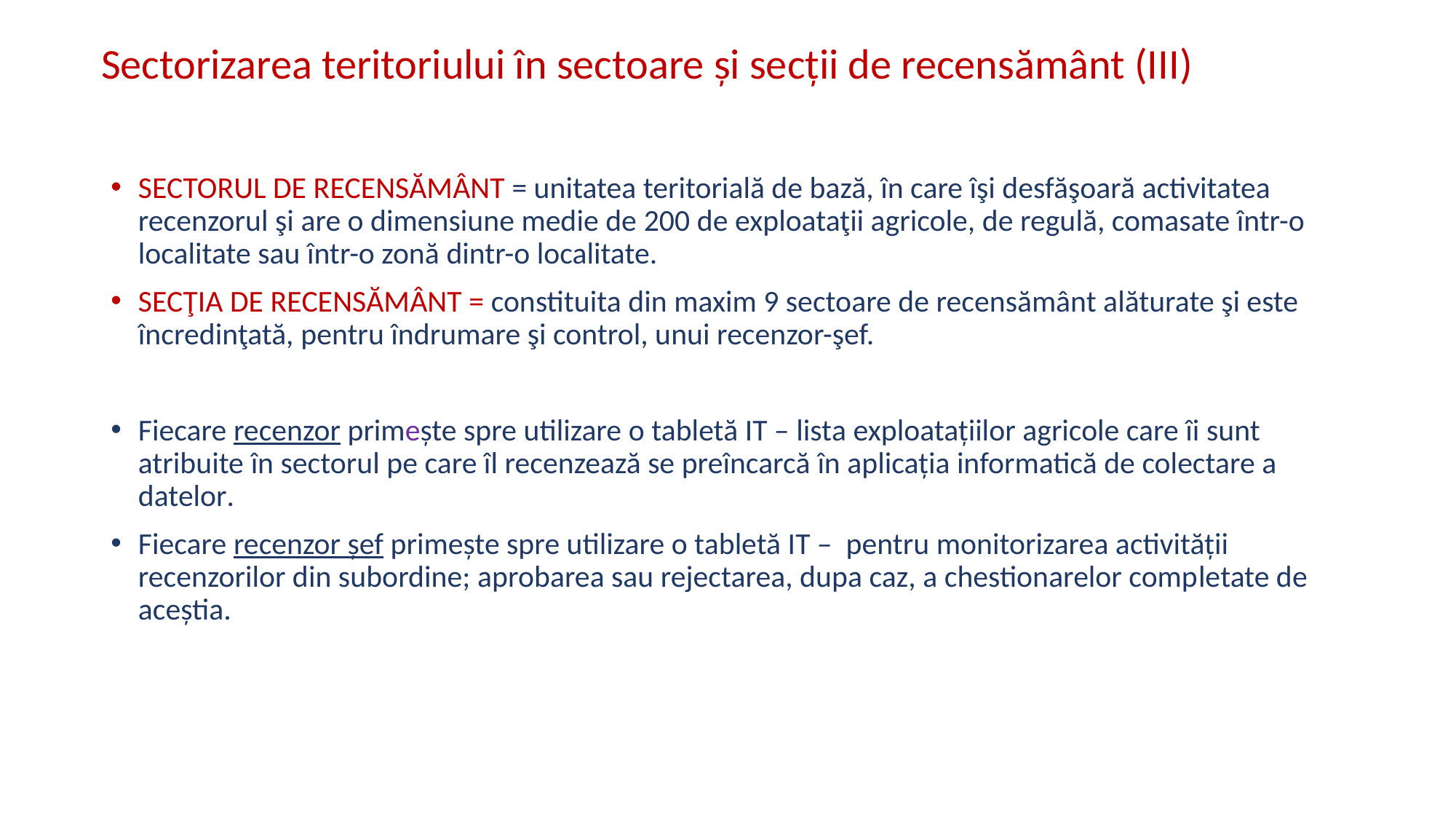

# Sectorizarea teritoriului în sectoare și secții de recensământ (III)
SECTORUL DE RECENSĂMÂNT = unitatea teritorială de bază, în care îşi desfăşoară activitatea recenzorul şi are o dimensiune medie de 200 de exploataţii agricole, de regulă, comasate într-o localitate sau într-o zonă dintr-o localitate.
SECŢIA DE RECENSĂMÂNT = constituita din maxim 9 sectoare de recensământ alăturate şi este încredinţată, pentru îndrumare şi control, unui recenzor-şef.

Fiecare recenzor primește spre utilizare o tabletă IT – lista exploatațiilor agricole care îi sunt atribuite în sectorul pe care îl recenzează se preîncarcă în aplicația informatică de colectare a datelor.
Fiecare recenzor șef primește spre utilizare o tabletă IT –  pentru monitorizarea activității recenzorilor din subordine; aprobarea sau rejectarea, dupa caz, a chestionarelor completate de aceștia.